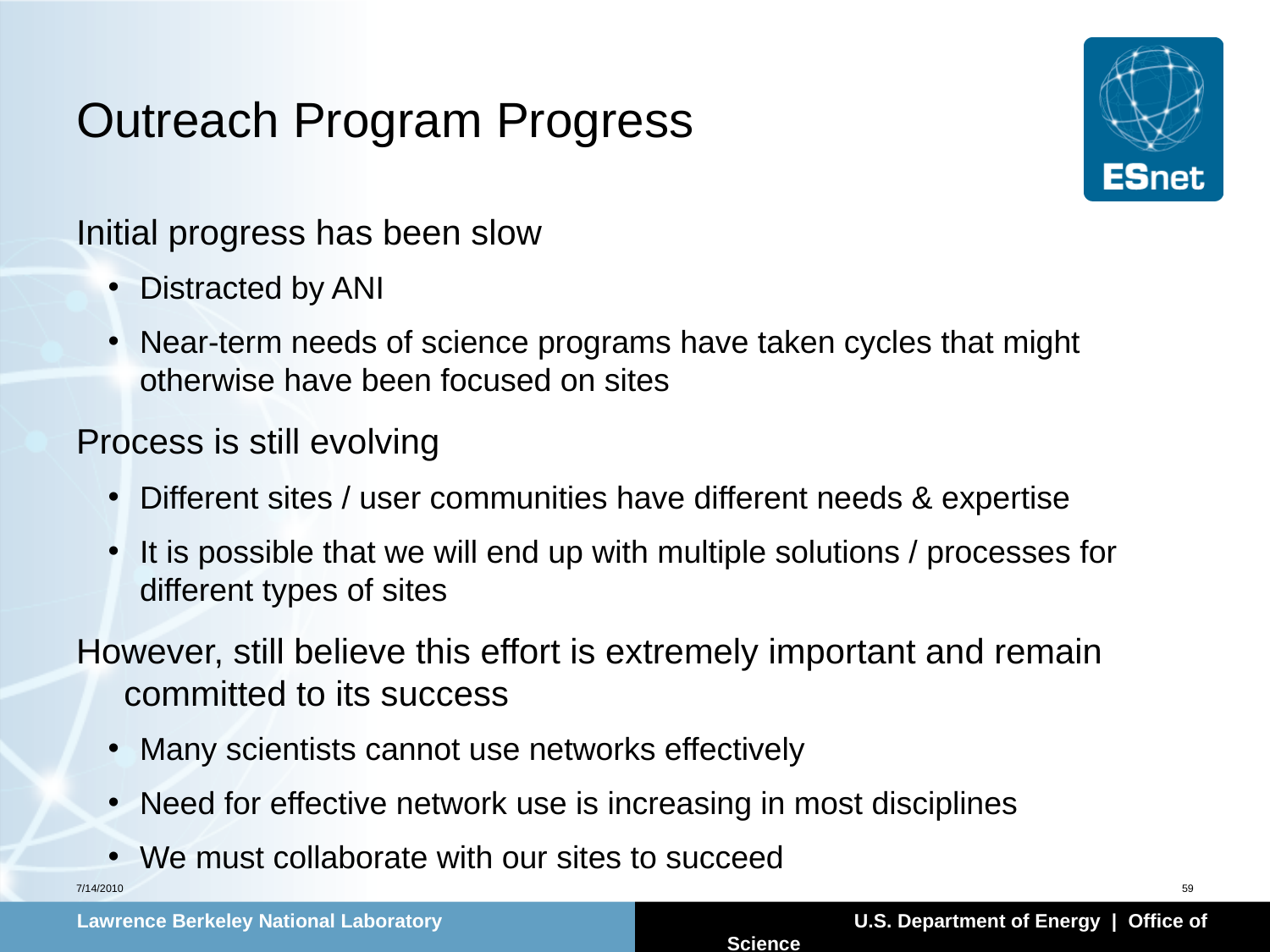

# Outreach Program Progress
Initial progress has been slow
Distracted by ANI
Near-term needs of science programs have taken cycles that might otherwise have been focused on sites
Process is still evolving
Different sites / user communities have different needs & expertise
It is possible that we will end up with multiple solutions / processes for different types of sites
However, still believe this effort is extremely important and remain committed to its success
Many scientists cannot use networks effectively
Need for effective network use is increasing in most disciplines
We must collaborate with our sites to succeed

7/14/2010
59